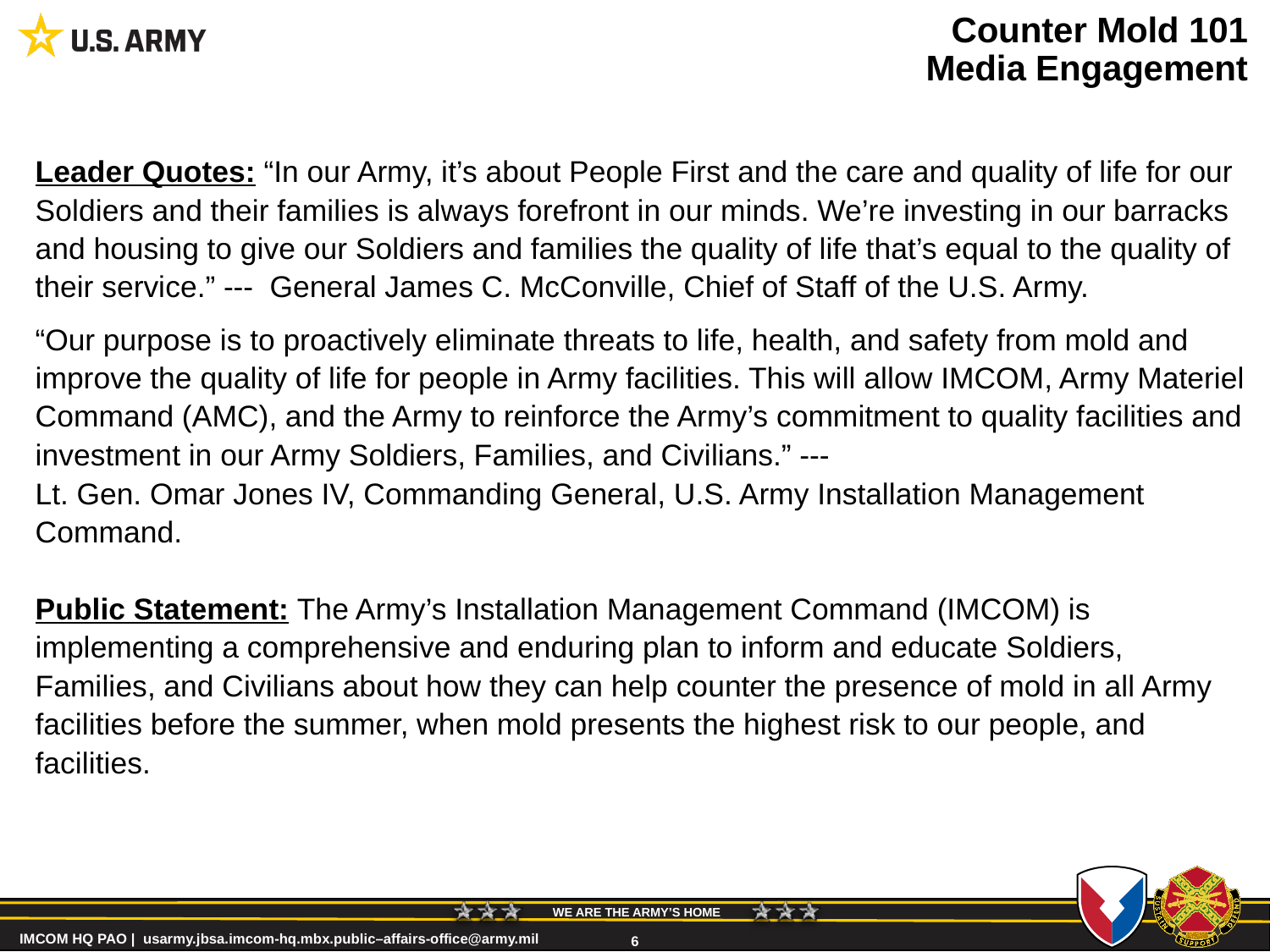

# Counter Mold 101 Media Engagement
Leader Quotes: “In our Army, it’s about People First and the care and quality of life for our Soldiers and their families is always forefront in our minds. We’re investing in our barracks and housing to give our Soldiers and families the quality of life that’s equal to the quality of their service.” ---  General James C. McConville, Chief of Staff of the U.S. Army.
“Our purpose is to proactively eliminate threats to life, health, and safety from mold and improve the quality of life for people in Army facilities. This will allow IMCOM, Army Materiel Command (AMC), and the Army to reinforce the Army’s commitment to quality facilities and investment in our Army Soldiers, Families, and Civilians.” ---
Lt. Gen. Omar Jones IV, Commanding General, U.S. Army Installation Management Command.

Public Statement: The Army’s Installation Management Command (IMCOM) is implementing a comprehensive and enduring plan to inform and educate Soldiers, Families, and Civilians about how they can help counter the presence of mold in all Army facilities before the summer, when mold presents the highest risk to our people, and facilities.
6